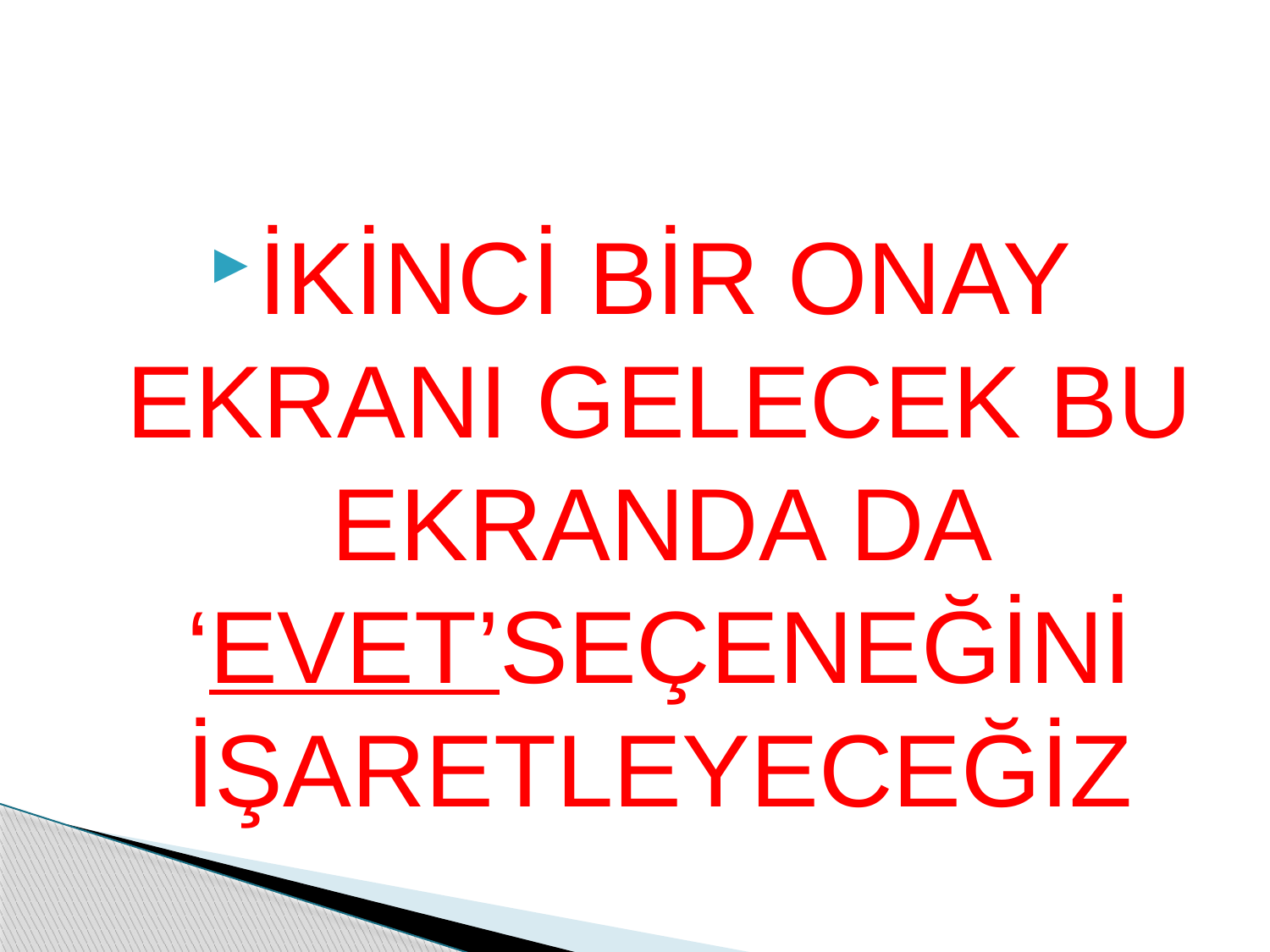

İKİNCİ BİR ONAY EKRANI GELECEK BU EKRANDA DA ‘EVET’SEÇENEĞİNİ İŞARETLEYECEĞİZ